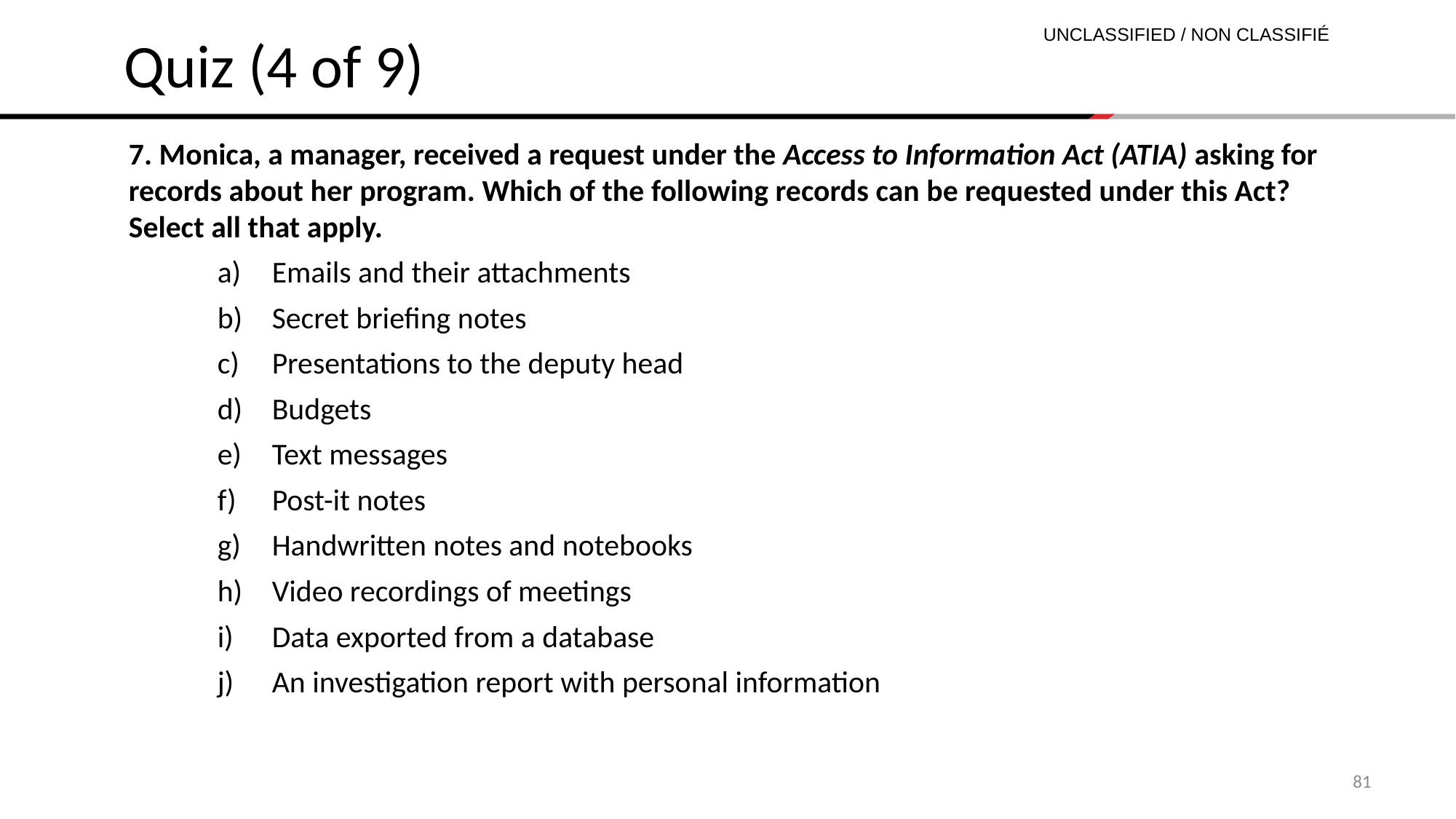

Quiz (4 of 9)
7. Monica, a manager, received a request under the Access to Information Act (ATIA) asking for records about her program. Which of the following records can be requested under this Act? Select all that apply.
Emails and their attachments
Secret briefing notes
Presentations to the deputy head
Budgets
Text messages
Post-it notes
Handwritten notes and notebooks
Video recordings of meetings
Data exported from a database
An investigation report with personal information

81